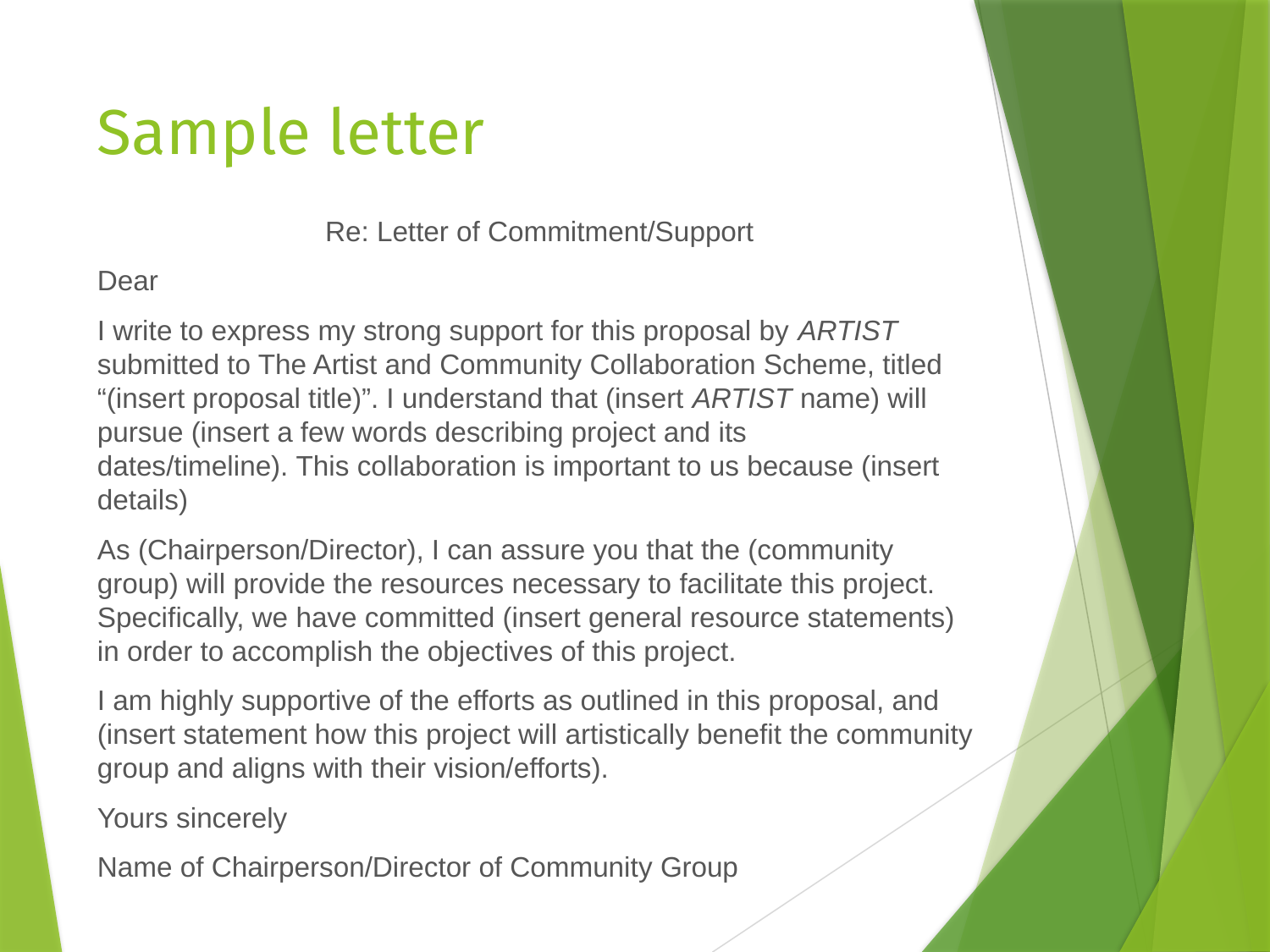

# Sample letter
Re: Letter of Commitment/Support
Dear
I write to express my strong support for this proposal by ARTIST submitted to The Artist and Community Collaboration Scheme, titled “(insert proposal title)”. I understand that (insert ARTIST name) will pursue (insert a few words describing project and its dates/timeline). This collaboration is important to us because (insert details)
As (Chairperson/Director), I can assure you that the (community group) will provide the resources necessary to facilitate this project. Specifically, we have committed (insert general resource statements) in order to accomplish the objectives of this project.
I am highly supportive of the efforts as outlined in this proposal, and (insert statement how this project will artistically benefit the community group and aligns with their vision/efforts).
Yours sincerely
Name of Chairperson/Director of Community Group